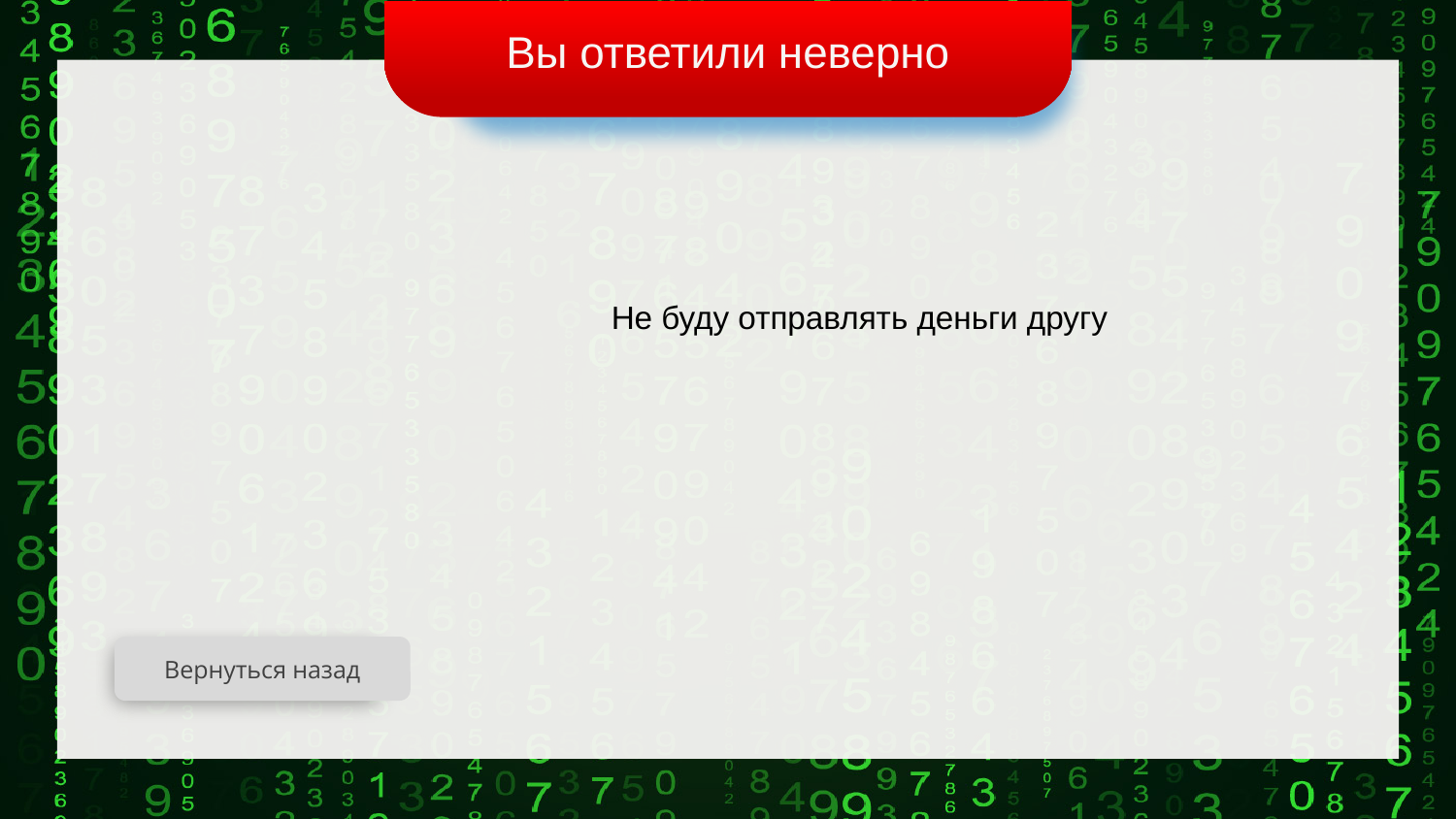

Вы ответили неверно

Не буду отправлять деньги другу
Вернуться назад